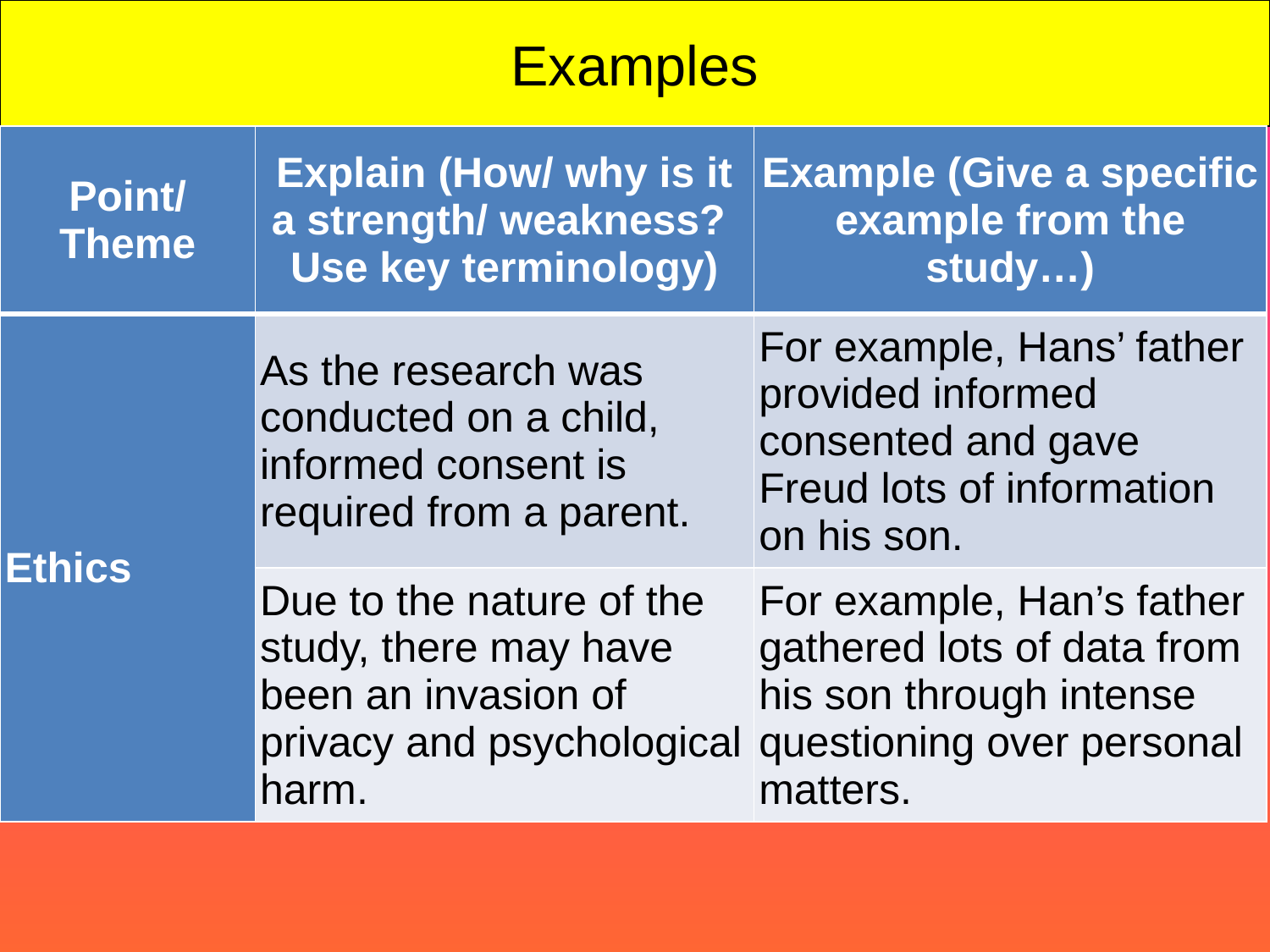

Examples
| Point/ Theme | Explain (How/ why is it a strength/ weakness? Use key terminology) | Example (Give a specific example from the study…) |
| --- | --- | --- |
| Ethics | As the research was conducted on a child, informed consent is required from a parent. | For example, Hans’ father provided informed consented and gave Freud lots of information on his son. |
|  | Due to the nature of the study, there may have been an invasion of privacy and psychological harm. | For example, Han’s father gathered lots of data from his son through intense questioning over personal matters. |